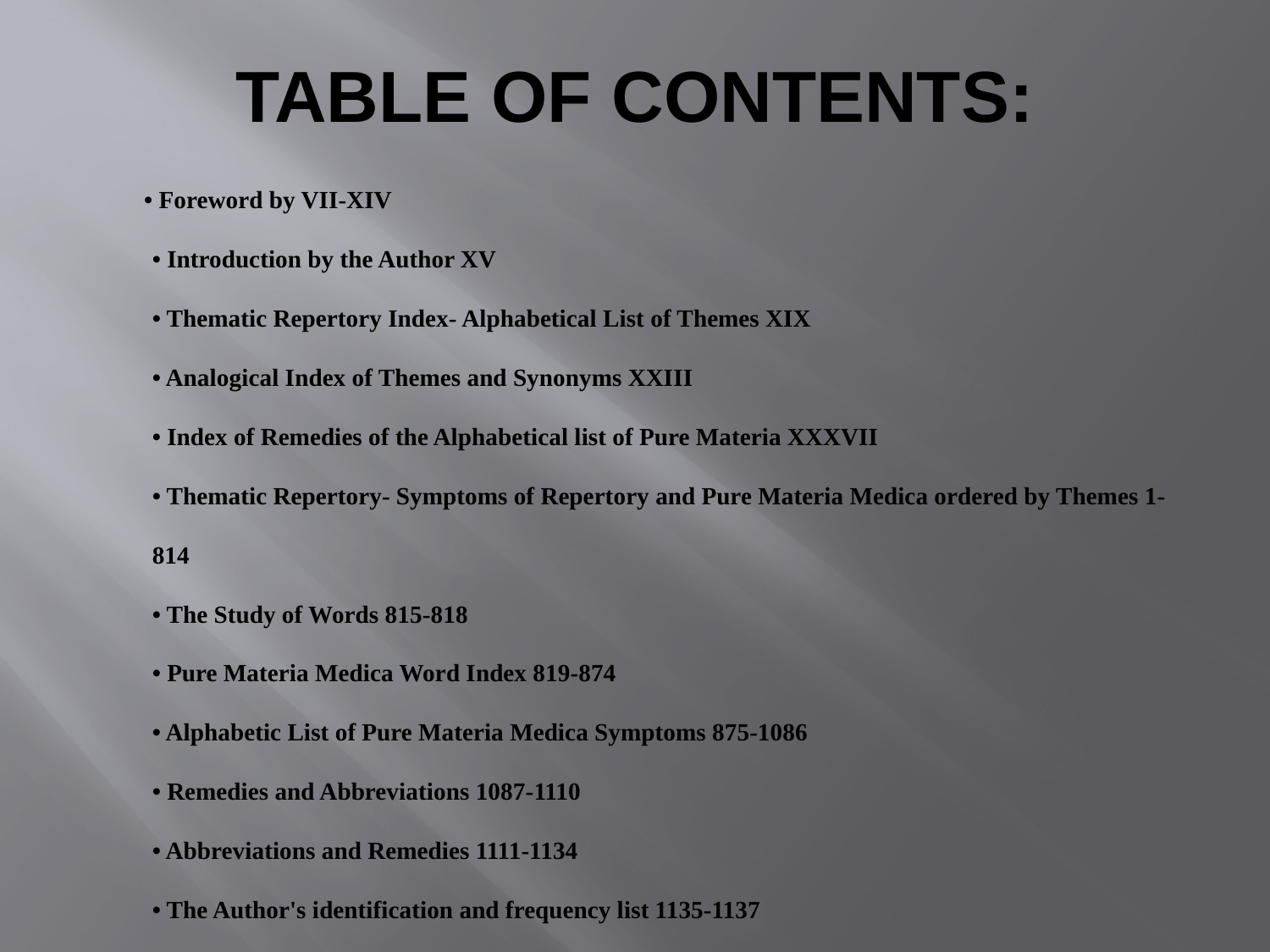

# TABLE OF CONTENTS:
        • Foreword by VII-XIV
• Introduction by the Author XV
• Thematic Repertory Index- Alphabetical List of Themes XIX
• Analogical Index of Themes and Synonyms XXIII
• Index of Remedies of the Alphabetical list of Pure Materia XXXVII
• Thematic Repertory- Symptoms of Repertory and Pure Materia Medica ordered by Themes 1-814
• The Study of Words 815-818
• Pure Materia Medica Word Index 819-874
• Alphabetic List of Pure Materia Medica Symptoms 875-1086
• Remedies and Abbreviations 1087-1110
• Abbreviations and Remedies 1111-1134
• The Author's identification and frequency list 1135-1137